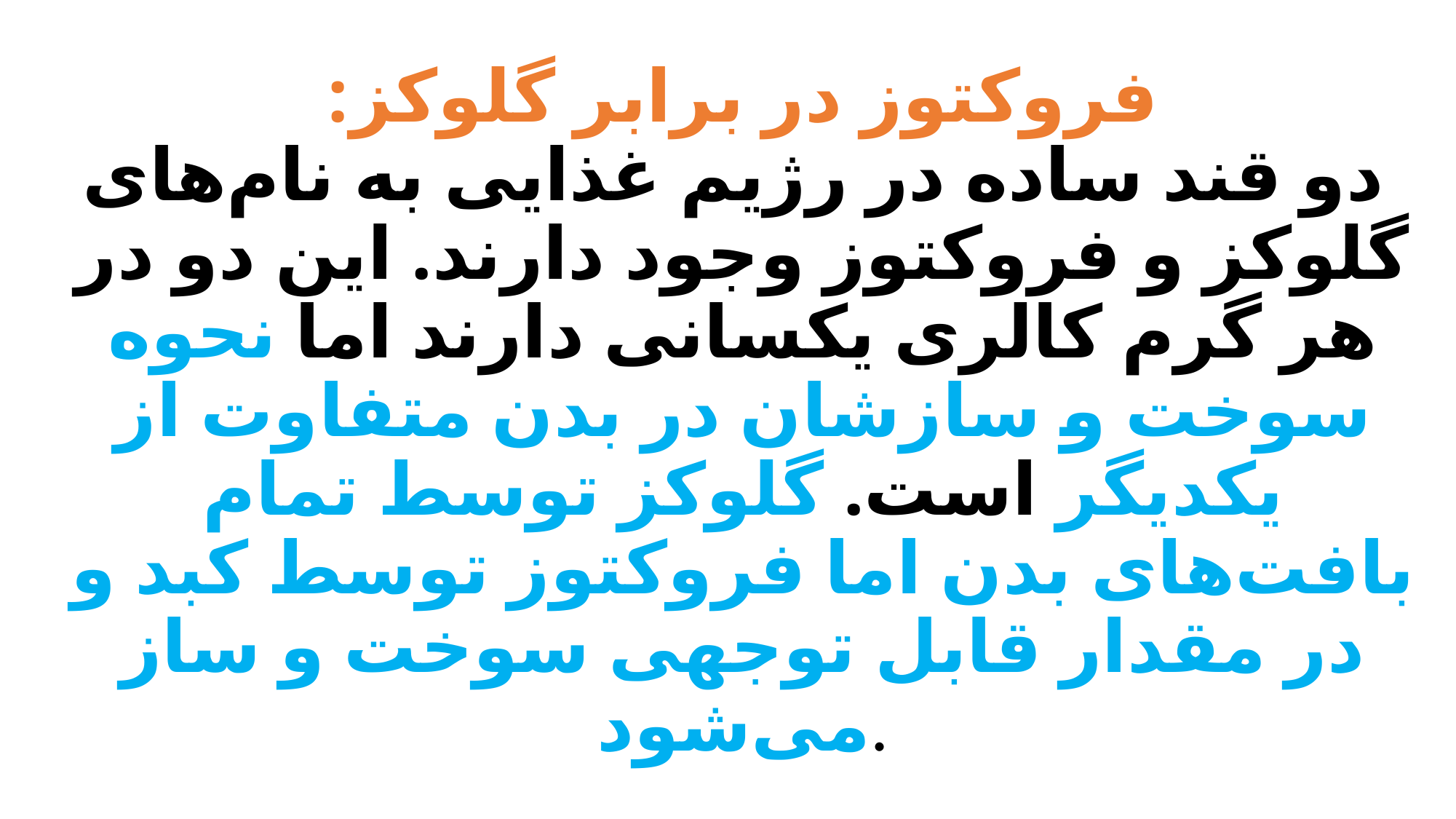

# فروکتوز در برابر گلوکز: دو قند ساده در رژیم غذایی به نام‌های گلوکز و فروکتوز وجود دارند. این دو در هر گرم کالری یکسانی دارند اما نحوه سوخت و سازشان در بدن متفاوت از یکدیگر است. گلوکز توسط تمام بافت‌های بدن اما فروکتوز توسط کبد و در مقدار قابل توجهی سوخت و ساز می‌شود.